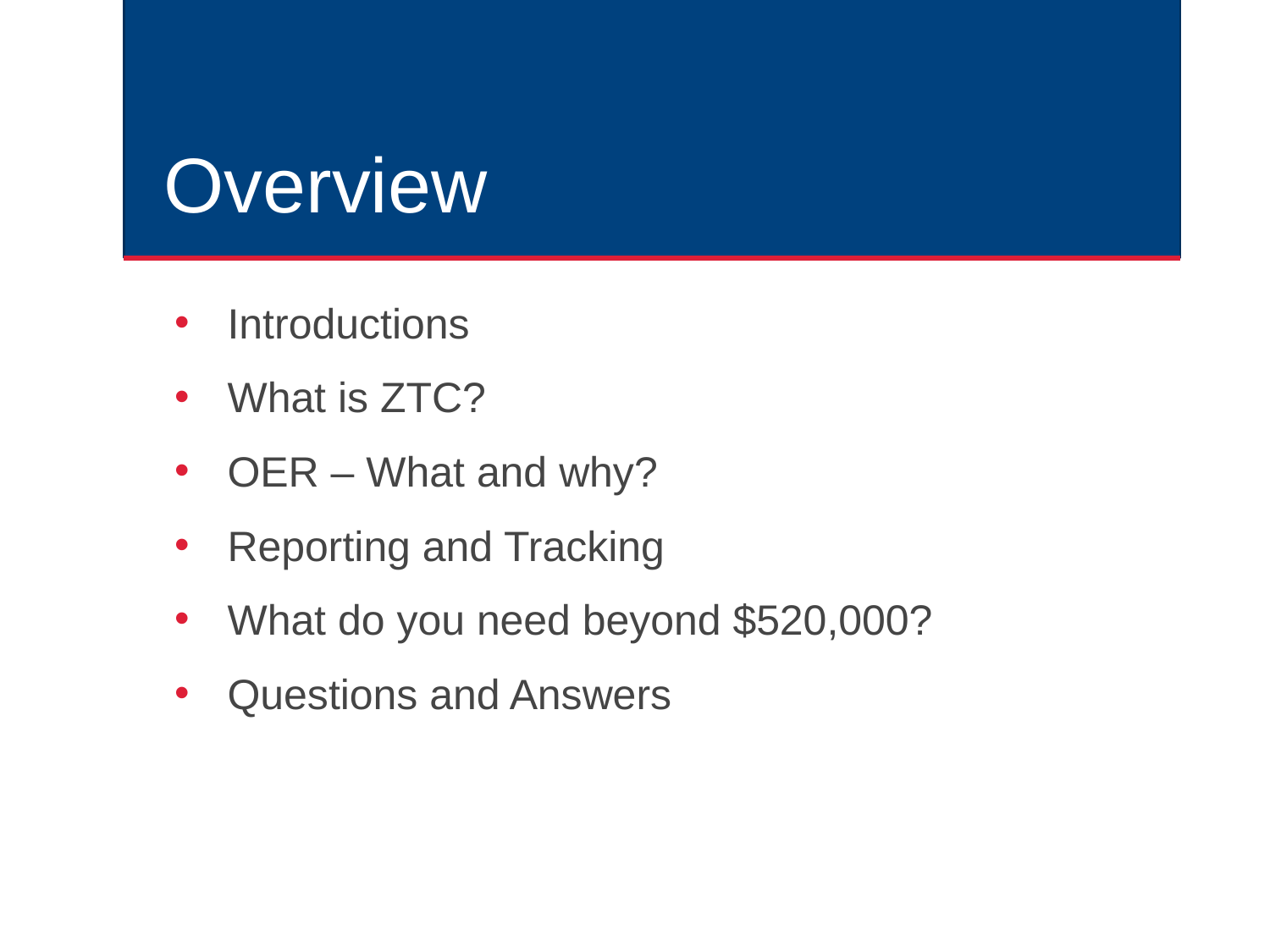

# Overview
Introductions
What is ZTC?
OER – What and why?
Reporting and Tracking
What do you need beyond $520,000?
Questions and Answers